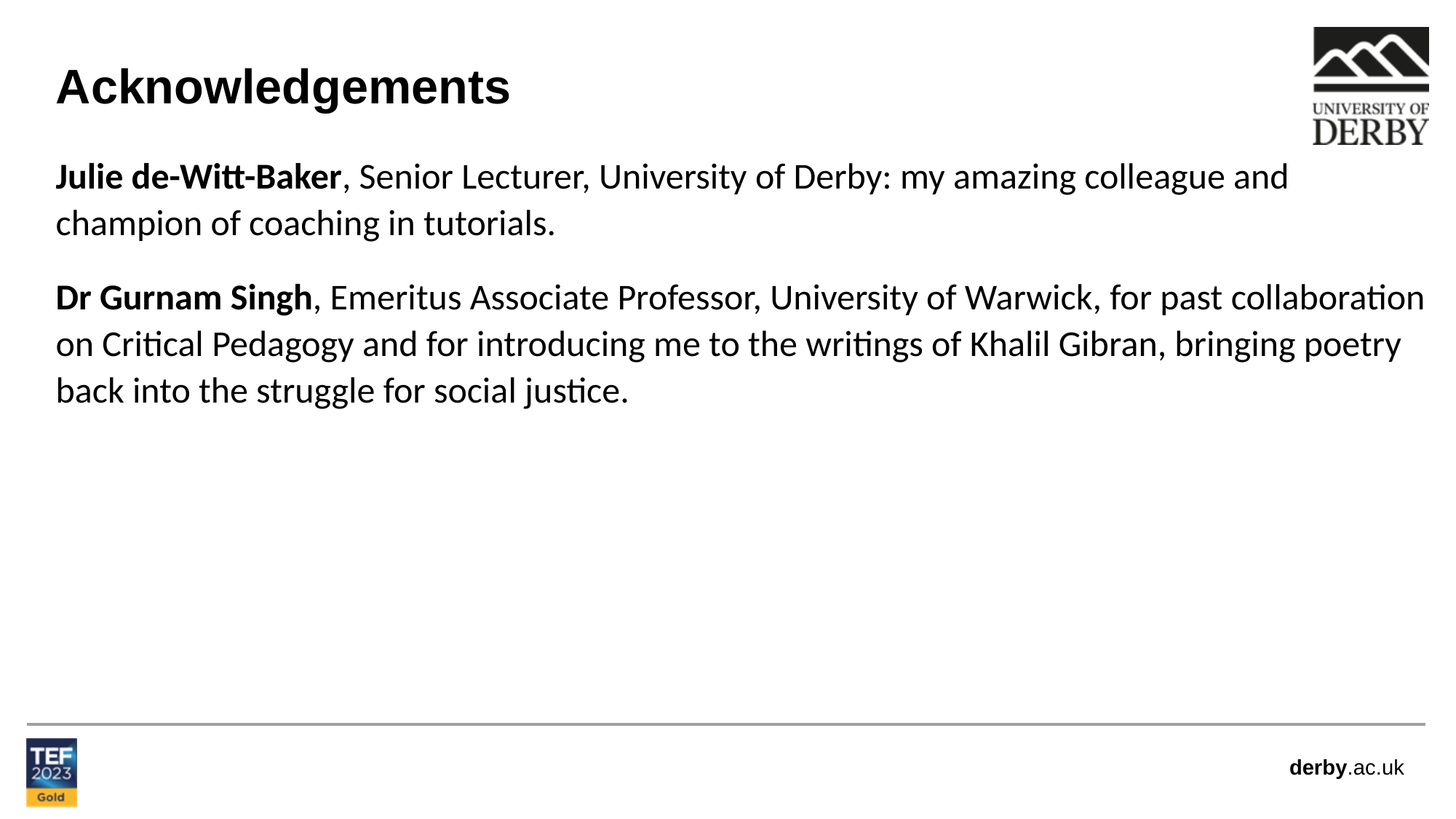

Acknowledgements
Julie de-Witt-Baker, Senior Lecturer, University of Derby: my amazing colleague and champion of coaching in tutorials.
Dr Gurnam Singh, Emeritus Associate Professor, University of Warwick, for past collaboration on Critical Pedagogy and for introducing me to the writings of Khalil Gibran, bringing poetry back into the struggle for social justice.